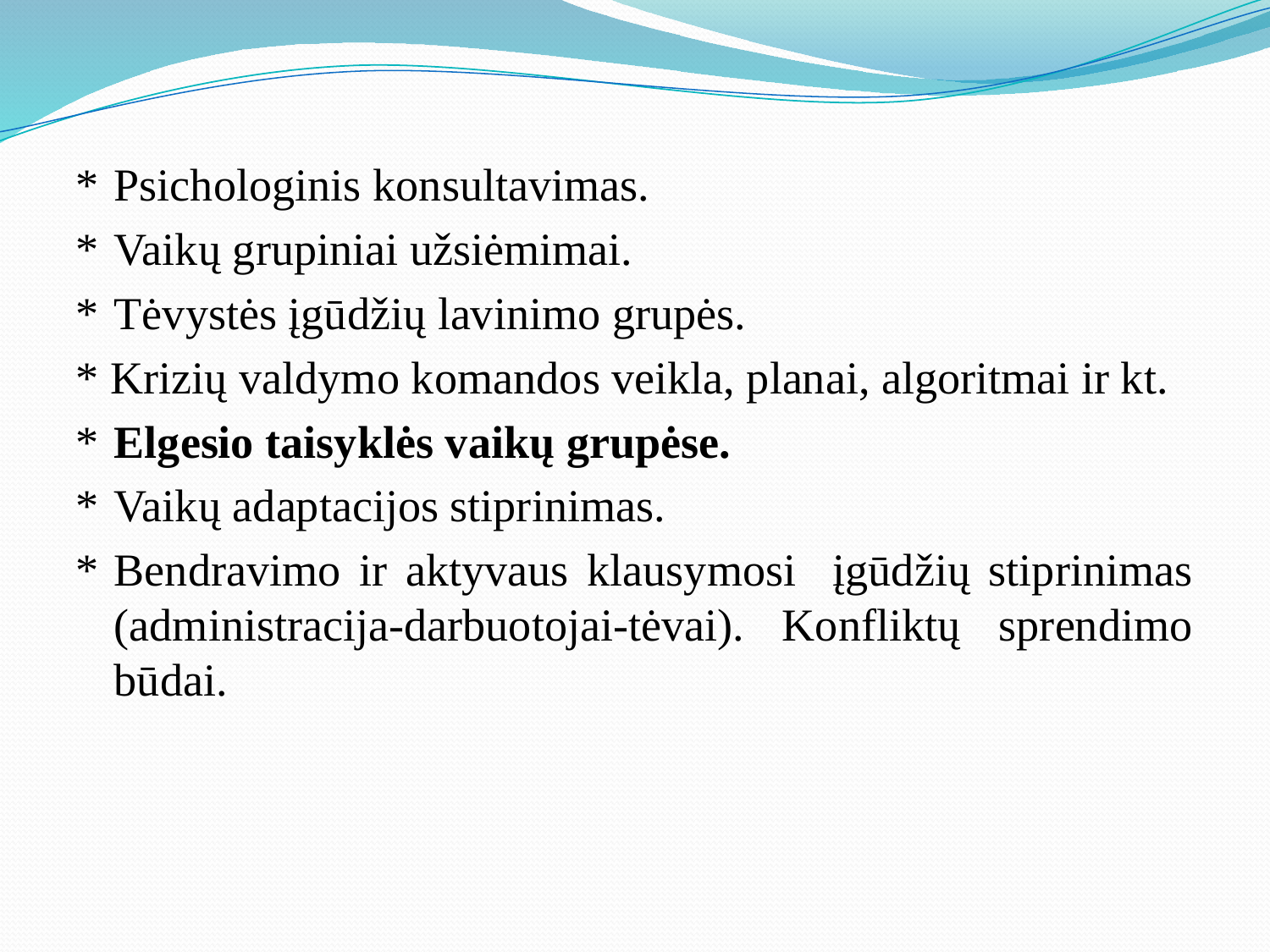

*	Psichologinis konsultavimas.
*	Vaikų grupiniai užsiėmimai.
*	Tėvystės įgūdžių lavinimo grupės.
* Krizių valdymo komandos veikla, planai, algoritmai ir kt.
*	Elgesio taisyklės vaikų grupėse.
*	Vaikų adaptacijos stiprinimas.
*	Bendravimo ir aktyvaus klausymosi  įgūdžių stiprinimas (administracija-darbuotojai-tėvai). Konfliktų sprendimo būdai.